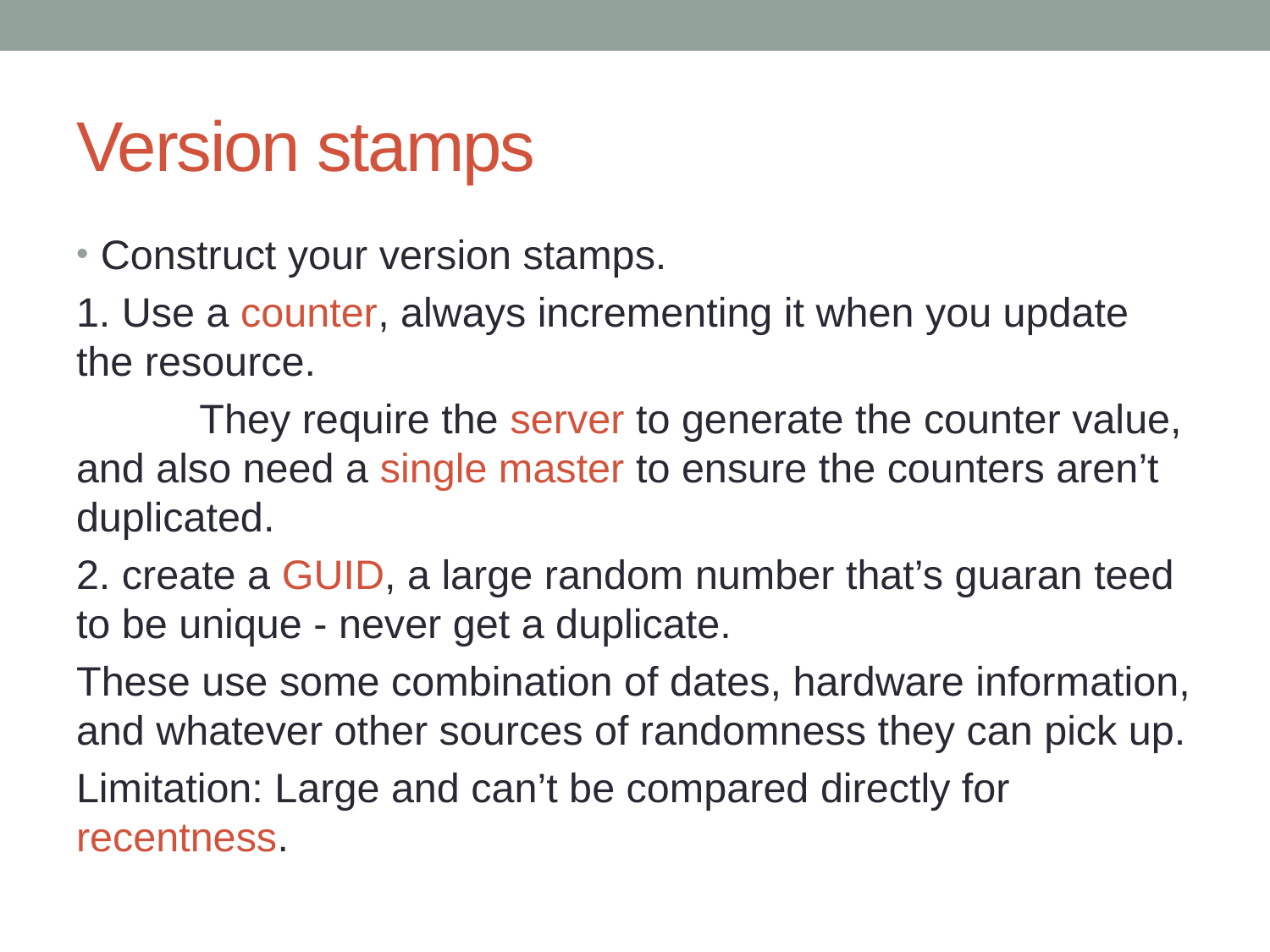

# Version stamps
Construct your version stamps.
1. Use a counter, always incrementing it when you update the resource.
	They require the server to generate the counter value, and also need a single master to ensure the counters aren’t duplicated.
2. create a GUID, a large random number that’s guaran teed to be unique - never get a duplicate.
These use some combination of dates, hardware information, and whatever other sources of randomness they can pick up.
Limitation: Large and can’t be compared directly for recentness.